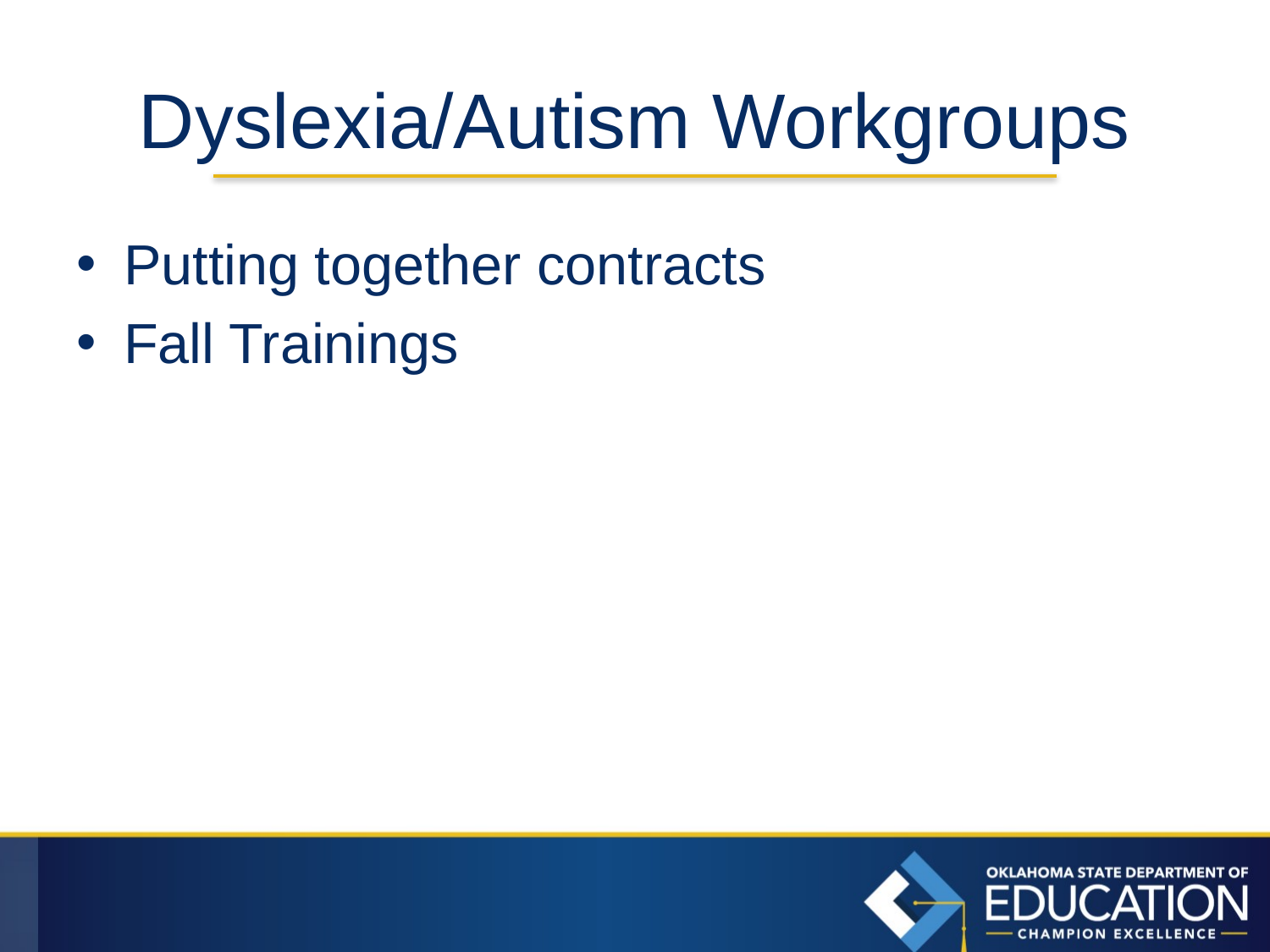

# Dyslexia/Autism Workgroups
Putting together contracts
Fall Trainings